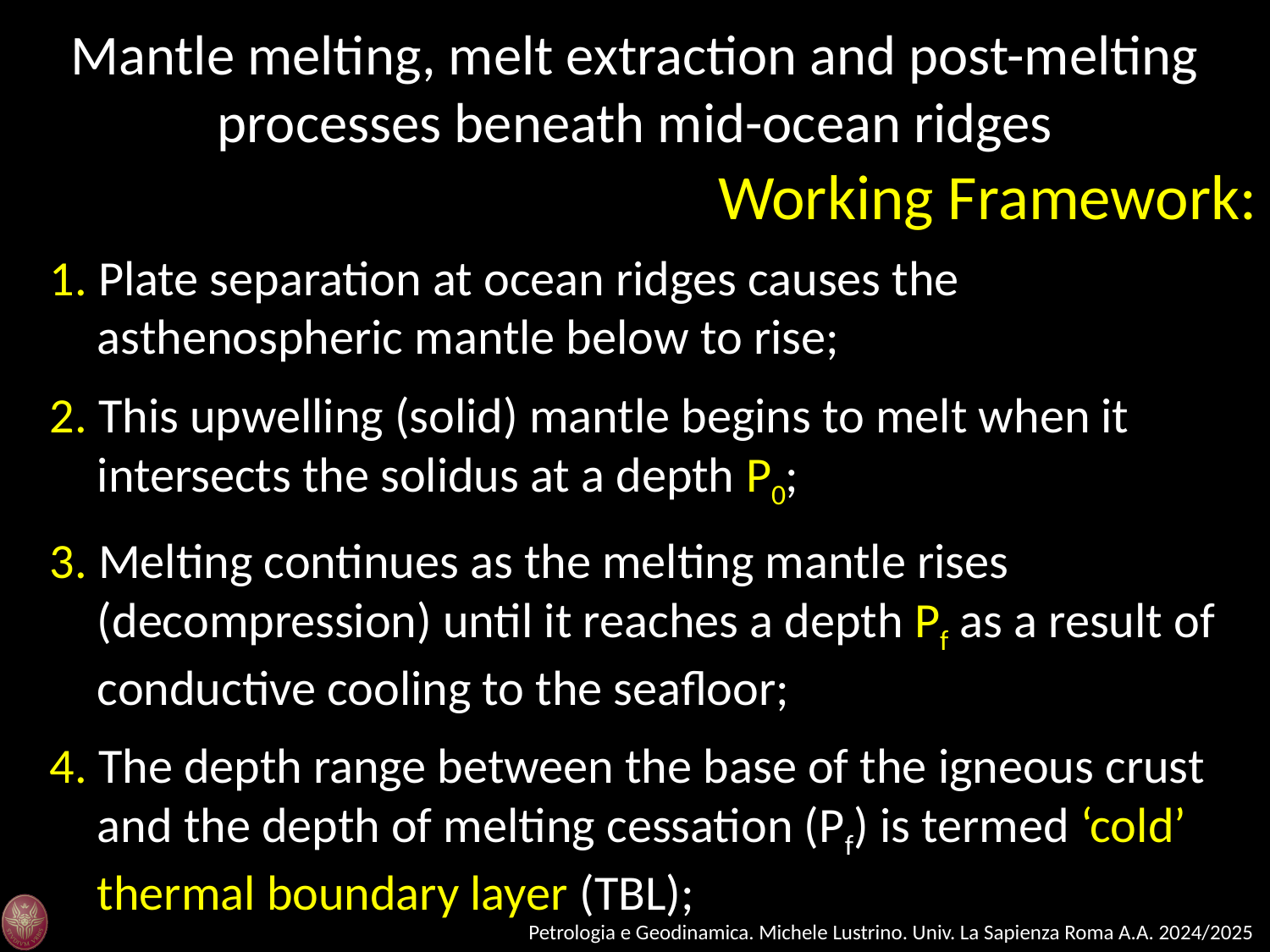

Mantle melting, melt extraction and post-melting processes beneath mid-ocean ridges
Working Framework:
1. Plate separation at ocean ridges causes the asthenospheric mantle below to rise;

2. This upwelling (solid) mantle begins to melt when it intersects the solidus at a depth P0;

3. Melting continues as the melting mantle rises (decompression) until it reaches a depth Pf as a result of conductive cooling to the seafloor;

4. The depth range between the base of the igneous crust and the depth of melting cessation (Pf) is termed ‘cold’ thermal boundary layer (TBL);